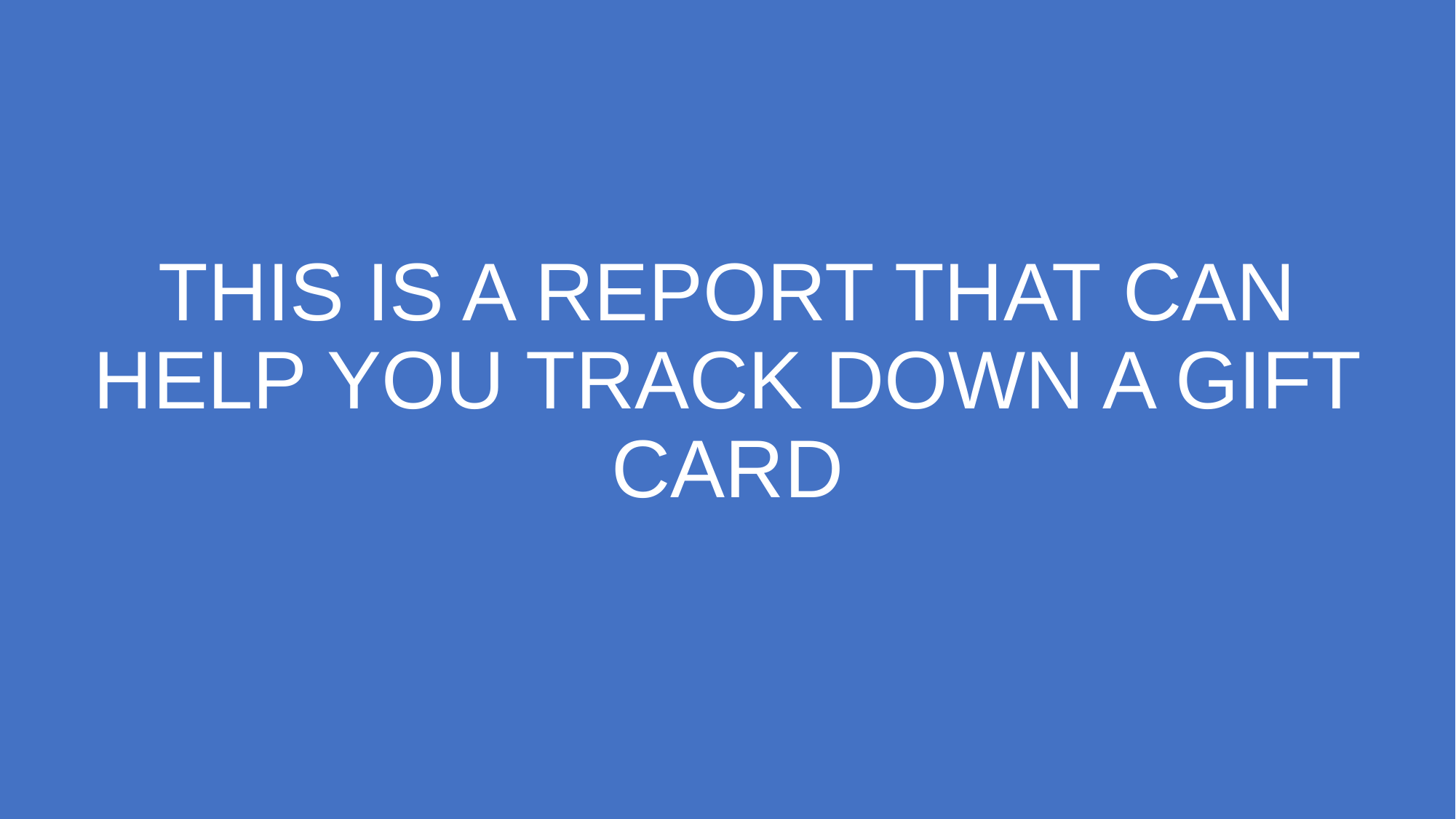

# THIS IS A REPORT THAT CAN HELP YOU TRACK DOWN A GIFT CARD